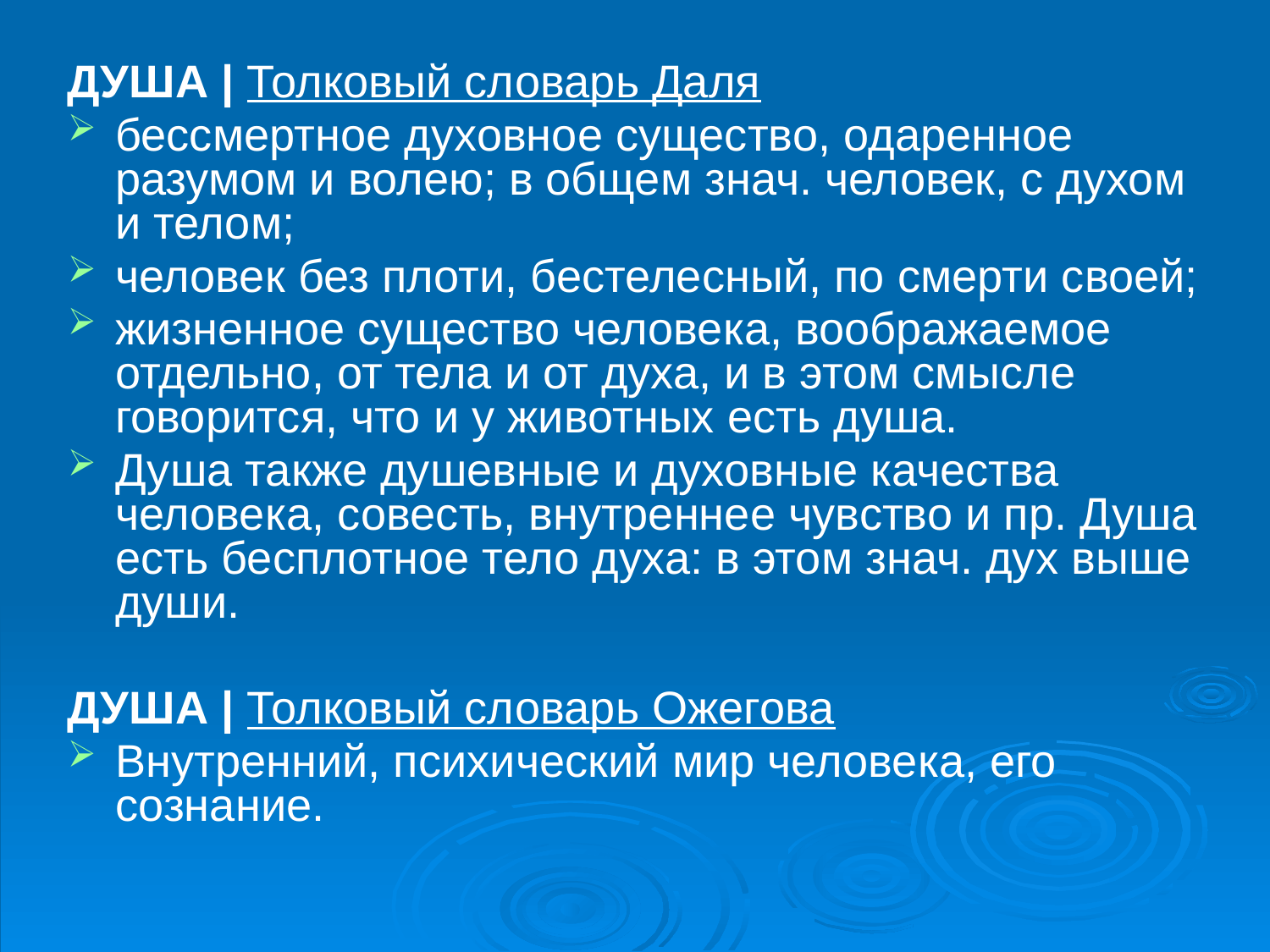

ДУША | Толковый словарь Даля
бессмертное духовное существо, одаренное разумом и волею; в общем знач. человек, с духом и телом;
человек без плоти, бестелесный, по смерти своей;
жизненное существо человека, воображаемое отдельно, от тела и от духа, и в этом смысле говорится, что и у животных есть душа.
Душа также душевные и духовные качества человека, совесть, внутреннее чувство и пр. Душа есть бесплотное тело духа: в этом знач. дух выше души.

ДУША | Толковый словарь Ожегова
Внутренний, психический мир человека, его сознание.